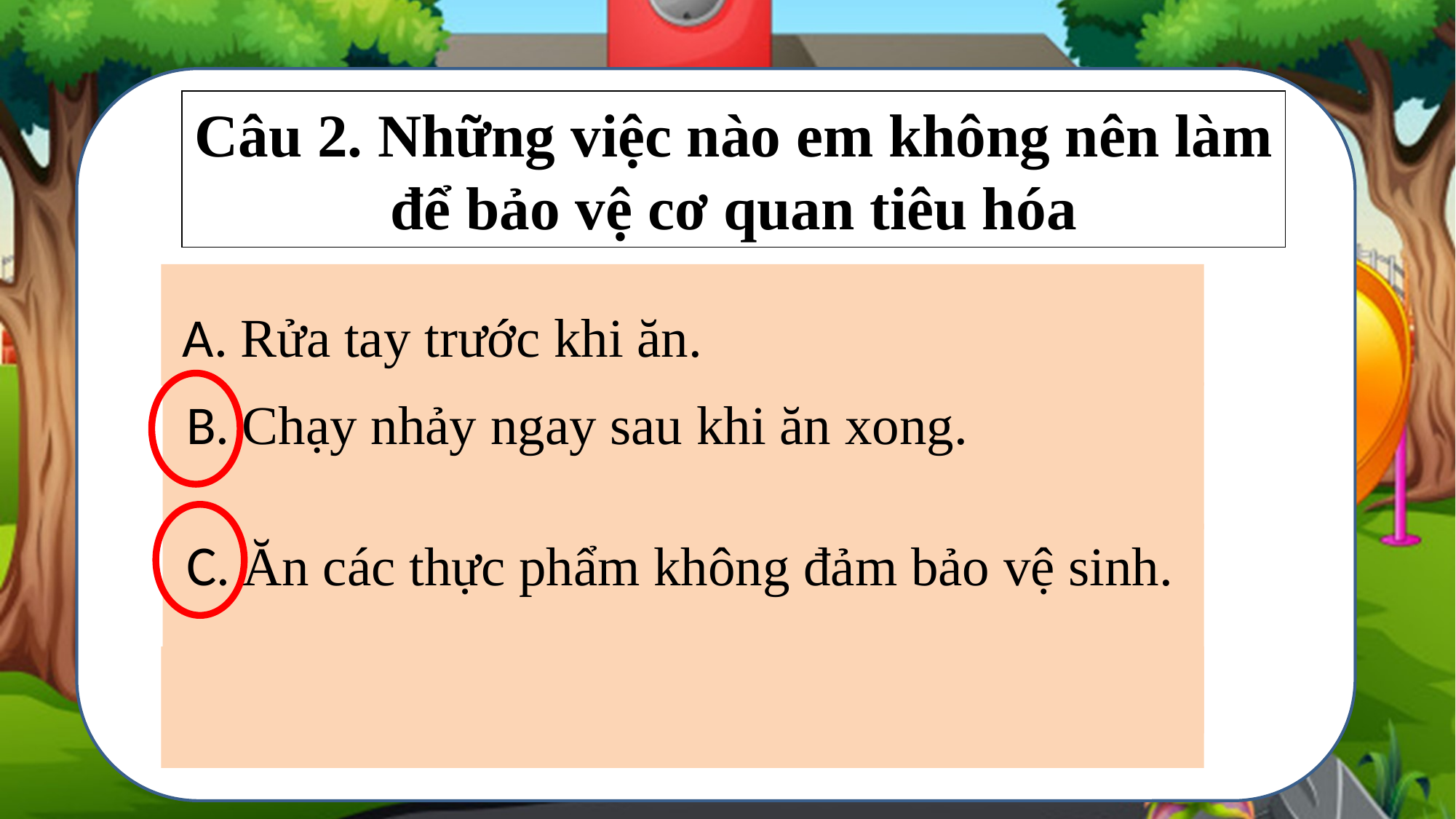

Câu 2. Những việc nào em không nên làm để bảo vệ cơ quan tiêu hóa

A. Rửa tay trước khi ăn.

 B. Chạy nhảy ngay sau khi ăn xong.

 C. Ăn các thực phẩm không đảm bảo vệ sinh.

D. Đậy lồng bàn để bảo quản thức ăn.